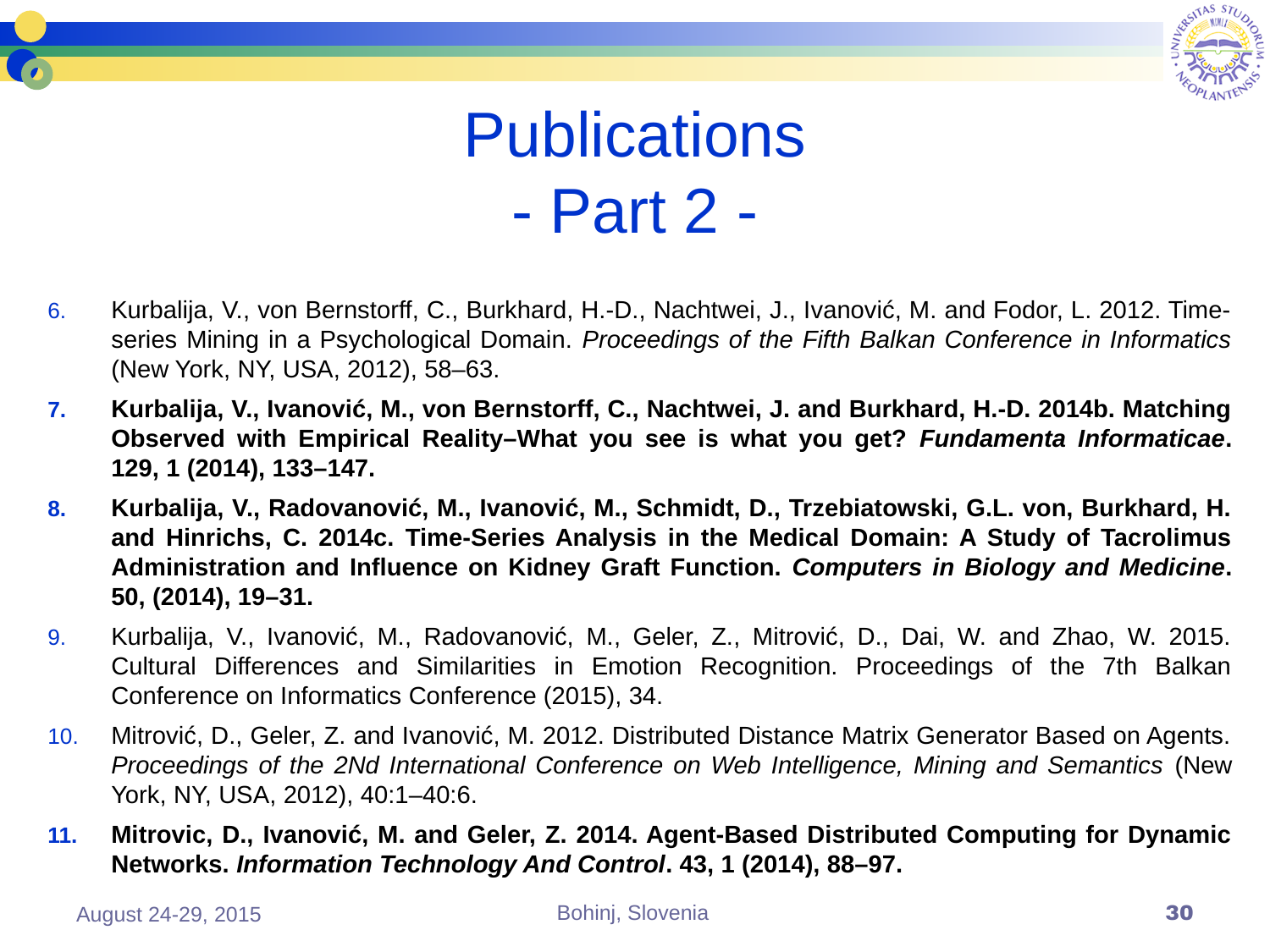

# Publications - Part 2 -
Kurbalija, V., von Bernstorff, C., Burkhard, H.-D., Nachtwei, J., Ivanović, M. and Fodor, L. 2012. Time-series Mining in a Psychological Domain. Proceedings of the Fifth Balkan Conference in Informatics (New York, NY, USA, 2012), 58–63.
Kurbalija, V., Ivanović, M., von Bernstorff, C., Nachtwei, J. and Burkhard, H.-D. 2014b. Matching Observed with Empirical Reality–What you see is what you get? Fundamenta Informaticae. 129, 1 (2014), 133–147.
Kurbalija, V., Radovanović, M., Ivanović, M., Schmidt, D., Trzebiatowski, G.L. von, Burkhard, H. and Hinrichs, C. 2014c. Time-Series Analysis in the Medical Domain: A Study of Tacrolimus Administration and Influence on Kidney Graft Function. Computers in Biology and Medicine. 50, (2014), 19–31.
Kurbalija, V., Ivanović, M., Radovanović, M., Geler, Z., Mitrović, D., Dai, W. and Zhao, W. 2015. Cultural Differences and Similarities in Emotion Recognition. Proceedings of the 7th Balkan Conference on Informatics Conference (2015), 34.
Mitrović, D., Geler, Z. and Ivanović, M. 2012. Distributed Distance Matrix Generator Based on Agents. Proceedings of the 2Nd International Conference on Web Intelligence, Mining and Semantics (New York, NY, USA, 2012), 40:1–40:6.
Mitrovic, D., Ivanović, M. and Geler, Z. 2014. Agent-Based Distributed Computing for Dynamic Networks. Information Technology And Control. 43, 1 (2014), 88–97.

August 24-29, 2015
Bohinj, Slovenia
30